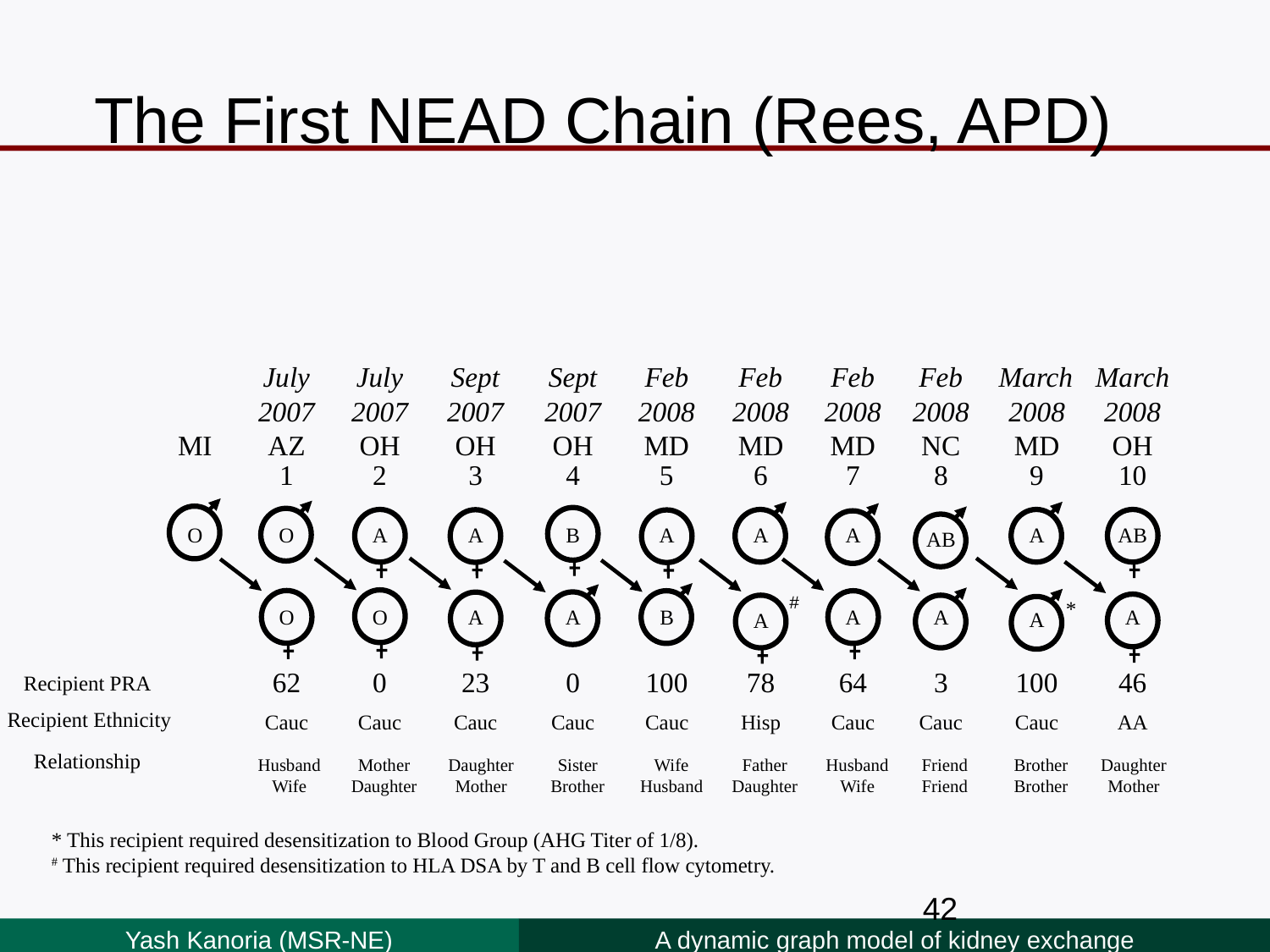

# The First NEAD Chain (Rees, APD)
July
2007
AZ
1

O

O
62
Cauc
July
2007
OH
2

A

O
0
Cauc
Sept
2007
OH
3

A

A
23
Cauc
Sept
2007
OH
4

B

A
0
Cauc
Feb
2008
MD
5

A

B
100
Cauc
Feb
2008
MD
6

A

A
78
Hisp
Feb
2008
MD
7

A

A
64
Cauc
Feb
2008
NC
8

AB

A
3
Cauc
March
2008
MD
9

A

A
100
Cauc
March
2008
OH
10

AB

A
46
AA
MI

O

#
*

            Recipient PRA
            Recipient Ethnicity
            Relationship
Husband
Wife
Mother
Daughter
Daughter
Mother
Sister
Brother
Wife
Husband
Father
Daughter
Husband
Wife
Friend
Friend
Brother
Brother
Daughter
Mother
* This recipient required desensitization to Blood Group (AHG Titer of 1/8).
# This recipient required desensitization to HLA DSA by T and B cell flow cytometry.
42